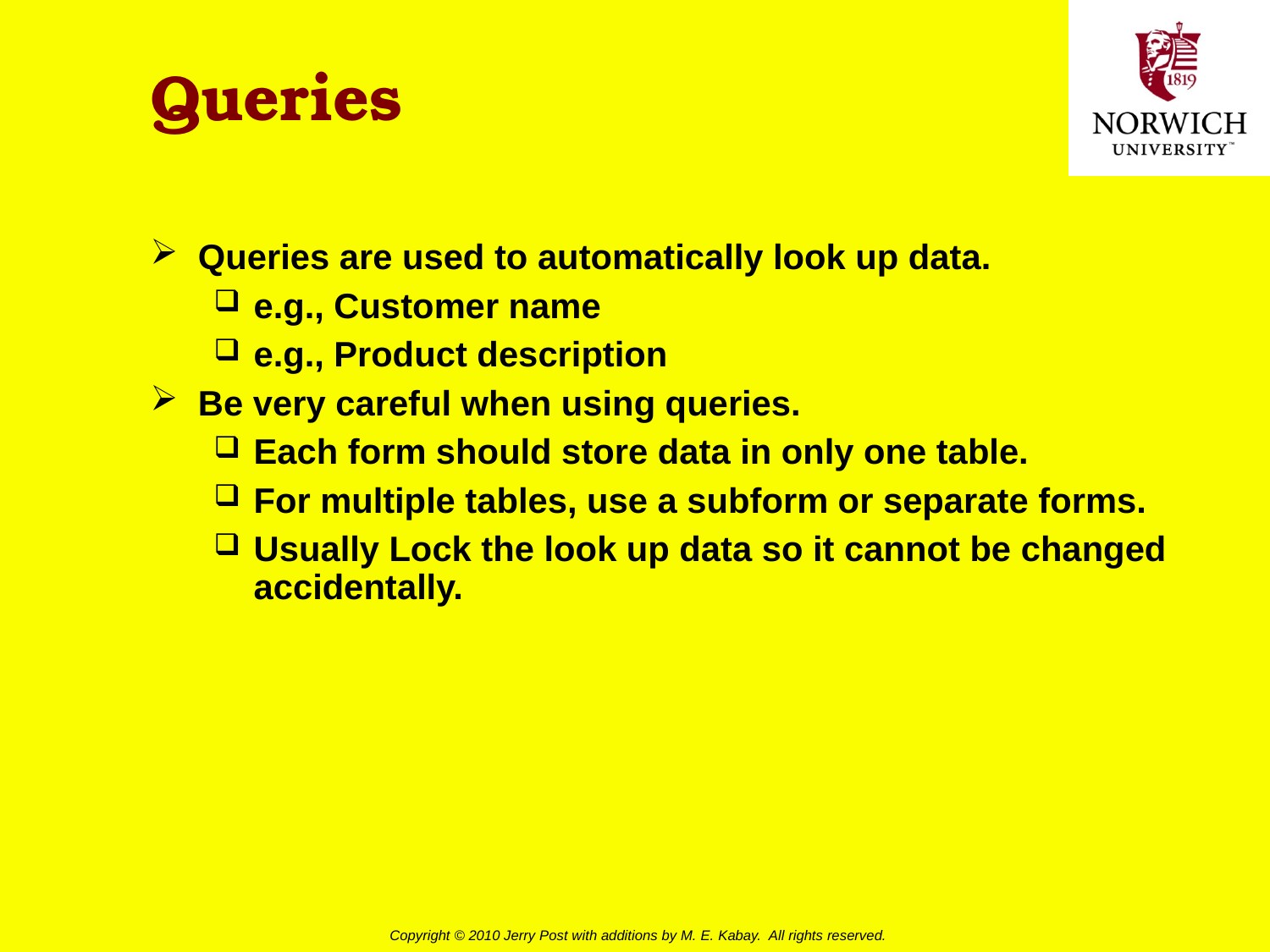

# Queries
Queries are used to automatically look up data.
e.g., Customer name
e.g., Product description
Be very careful when using queries.
Each form should store data in only one table.
For multiple tables, use a subform or separate forms.
Usually Lock the look up data so it cannot be changed accidentally.